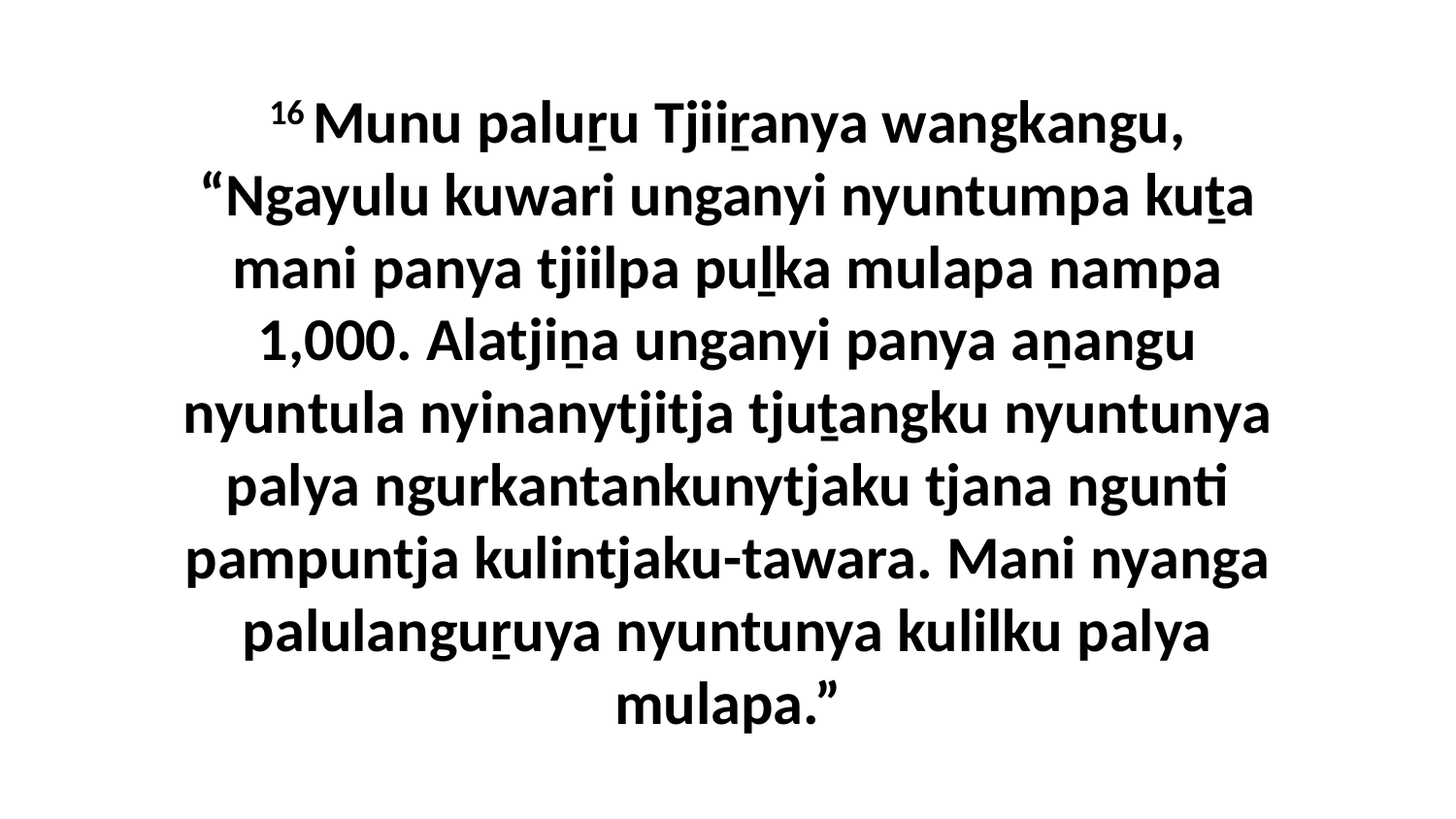

16 Munu paluṟu Tjiiṟanya wangkangu, “Ngayulu kuwari unganyi nyuntumpa kuṯa mani panya tjiilpa puḻka mulapa nampa 1,000. Alatjiṉa unganyi panya aṉangu nyuntula nyinanytjitja tjuṯangku nyuntunya palya ngurkantankunytjaku tjana ngunti pampuntja kulintjaku-tawara. Mani nyanga palulanguṟuya nyuntunya kulilku palya mulapa.”